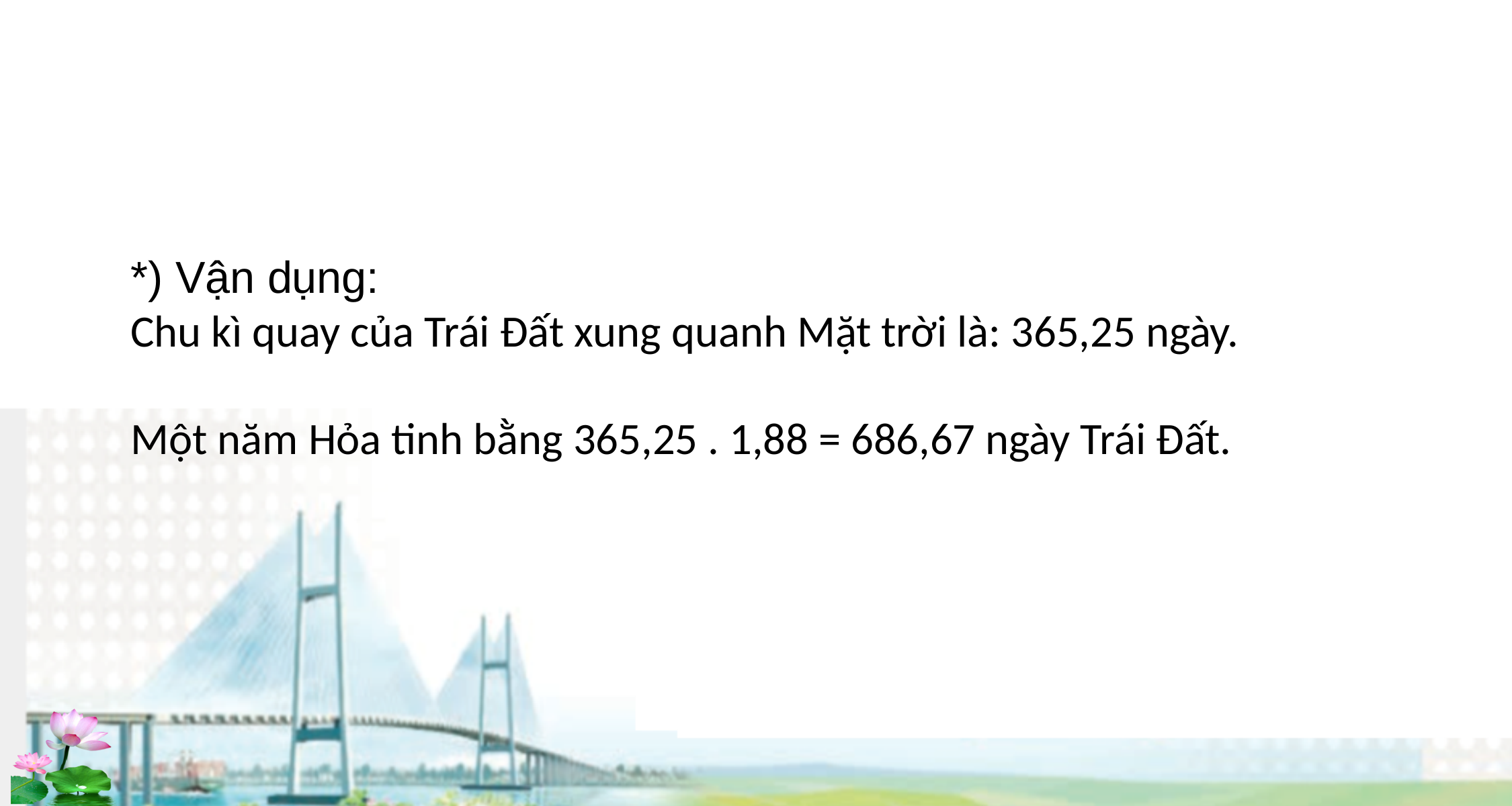

*) Vận dụng:
Chu kì quay của Trái Đất xung quanh Mặt trời là: 365,25 ngày.

Một năm Hỏa tinh bằng 365,25 . 1,88 = 686,67 ngày Trái Đất.